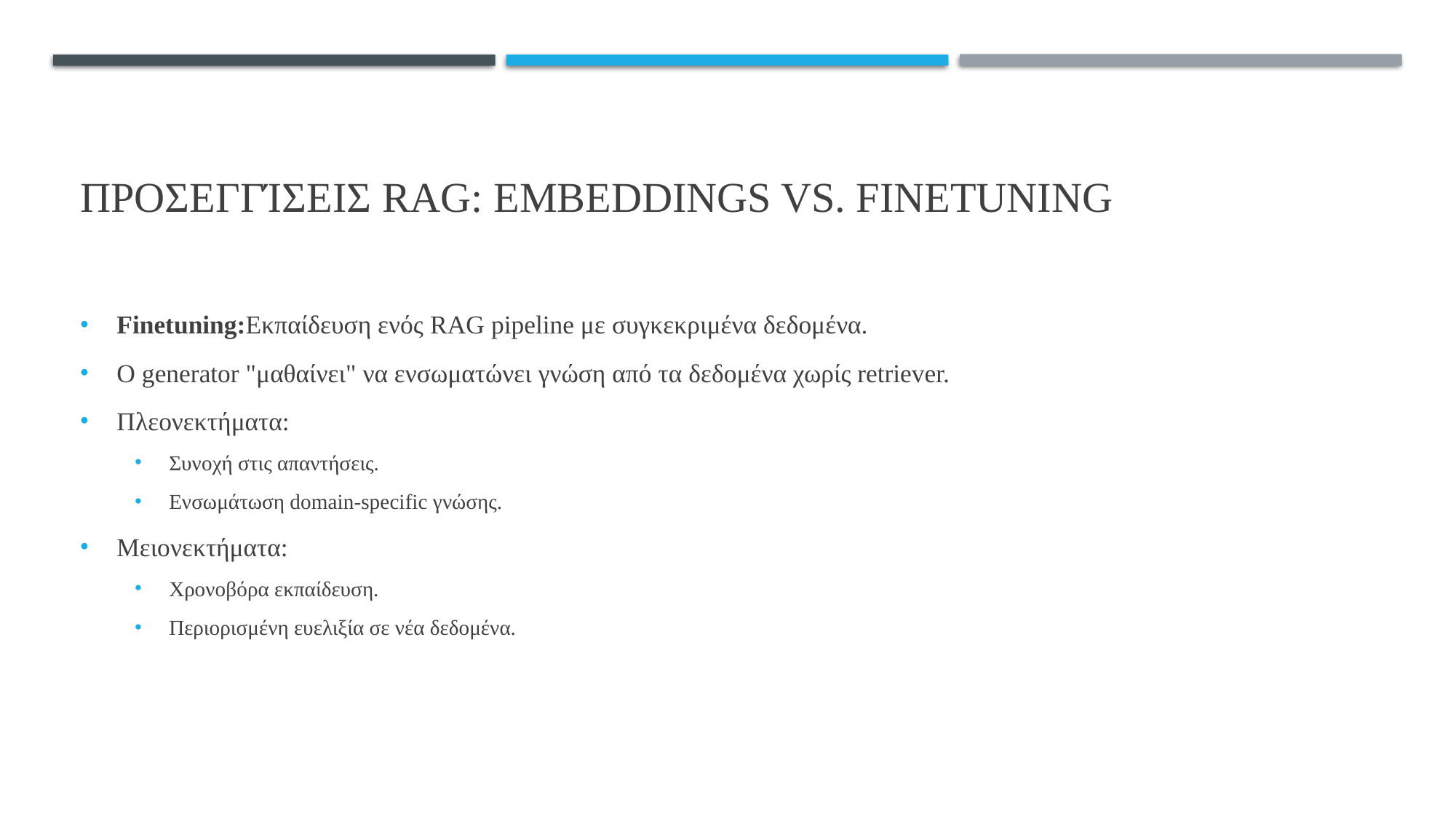

# Προσεγγίσεις RAG: Embeddings vs. Finetuning
Finetuning:Εκπαίδευση ενός RAG pipeline με συγκεκριμένα δεδομένα.
Ο generator "μαθαίνει" να ενσωματώνει γνώση από τα δεδομένα χωρίς retriever.
Πλεονεκτήματα:
Συνοχή στις απαντήσεις.
Ενσωμάτωση domain-specific γνώσης.
Μειονεκτήματα:
Χρονοβόρα εκπαίδευση.
Περιορισμένη ευελιξία σε νέα δεδομένα.